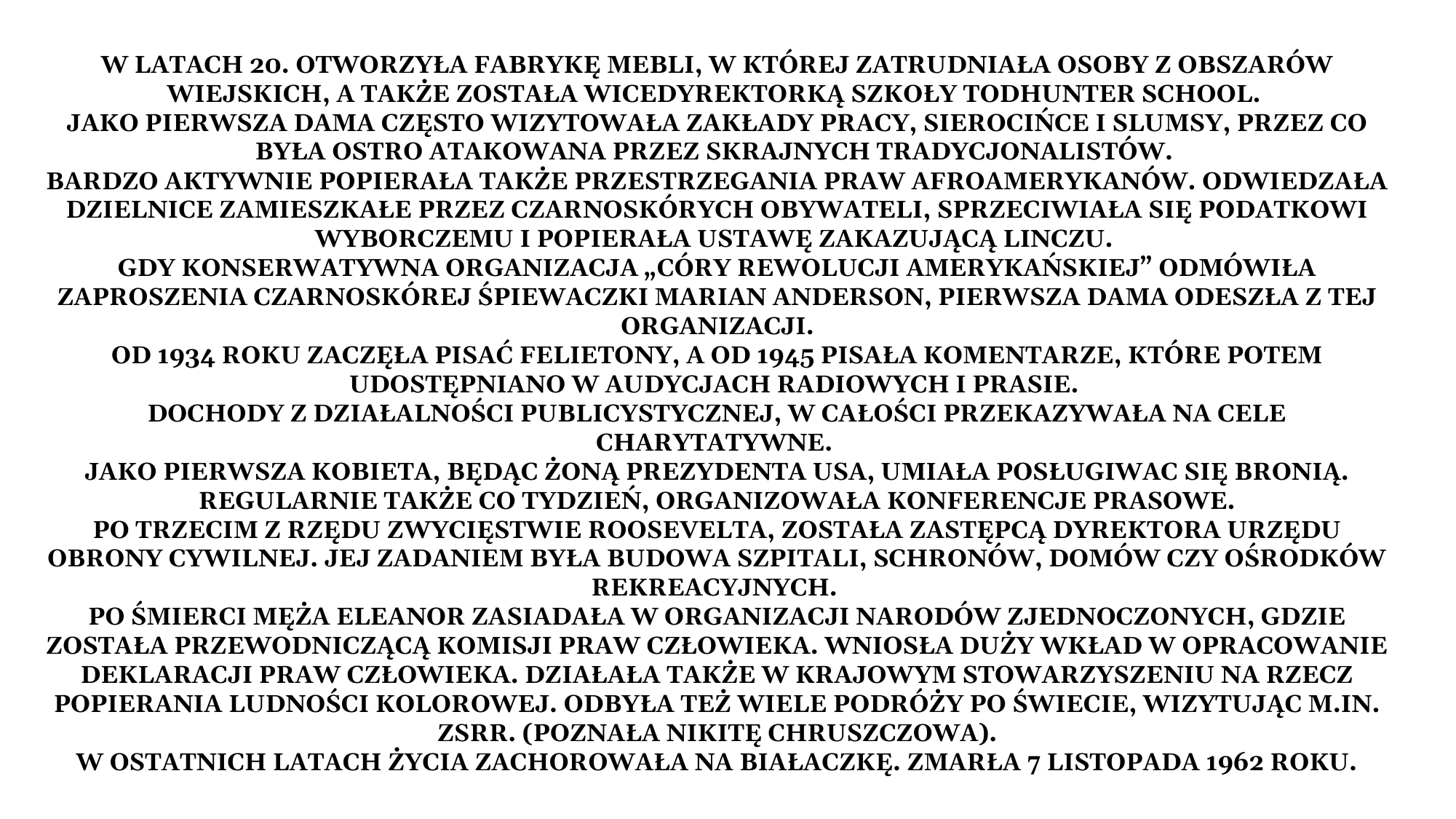

W LATACH 20. OTWORZYŁA FABRYKĘ MEBLI, W KTÓREJ ZATRUDNIAŁA OSOBY Z OBSZARÓW WIEJSKICH, A TAKŻE ZOSTAŁA WICEDYREKTORKĄ SZKOŁY TODHUNTER SCHOOL.
JAKO PIERWSZA DAMA CZĘSTO WIZYTOWAŁA ZAKŁADY PRACY, SIEROCIŃCE I SLUMSY, PRZEZ CO BYŁA OSTRO ATAKOWANA PRZEZ SKRAJNYCH TRADYCJONALISTÓW.
BARDZO AKTYWNIE POPIERAŁA TAKŻE PRZESTRZEGANIA PRAW AFROAMERYKANÓW. ODWIEDZAŁA DZIELNICE ZAMIESZKAŁE PRZEZ CZARNOSKÓRYCH OBYWATELI, SPRZECIWIAŁA SIĘ PODATKOWI WYBORCZEMU I POPIERAŁA USTAWĘ ZAKAZUJĄCĄ LINCZU.
GDY KONSERWATYWNA ORGANIZACJA „CÓRY REWOLUCJI AMERYKAŃSKIEJ” ODMÓWIŁA ZAPROSZENIA CZARNOSKÓREJ ŚPIEWACZKI MARIAN ANDERSON, PIERWSZA DAMA ODESZŁA Z TEJ ORGANIZACJI.
OD 1934 ROKU ZACZĘŁA PISAĆ FELIETONY, A OD 1945 PISAŁA KOMENTARZE, KTÓRE POTEM UDOSTĘPNIANO W AUDYCJACH RADIOWYCH I PRASIE.
DOCHODY Z DZIAŁALNOŚCI PUBLICYSTYCZNEJ, W CAŁOŚCI PRZEKAZYWAŁA NA CELE CHARYTATYWNE.
JAKO PIERWSZA KOBIETA, BĘDĄC ŻONĄ PREZYDENTA USA, UMIAŁA POSŁUGIWAC SIĘ BRONIĄ. REGULARNIE TAKŻE CO TYDZIEŃ, ORGANIZOWAŁA KONFERENCJE PRASOWE.
PO TRZECIM Z RZĘDU ZWYCIĘSTWIE ROOSEVELTA, ZOSTAŁA ZASTĘPCĄ DYREKTORA URZĘDU OBRONY CYWILNEJ. JEJ ZADANIEM BYŁA BUDOWA SZPITALI, SCHRONÓW, DOMÓW CZY OŚRODKÓW REKREACYJNYCH.
PO ŚMIERCI MĘŻA ELEANOR ZASIADAŁA W ORGANIZACJI NARODÓW ZJEDNOCZONYCH, GDZIE ZOSTAŁA PRZEWODNICZĄCĄ KOMISJI PRAW CZŁOWIEKA. WNIOSŁA DUŻY WKŁAD W OPRACOWANIE DEKLARACJI PRAW CZŁOWIEKA. DZIAŁAŁA TAKŻE W KRAJOWYM STOWARZYSZENIU NA RZECZ POPIERANIA LUDNOŚCI KOLOROWEJ. ODBYŁA TEŻ WIELE PODRÓŻY PO ŚWIECIE, WIZYTUJĄC M.IN. ZSRR. (POZNAŁA NIKITĘ CHRUSZCZOWA).
W OSTATNICH LATACH ŻYCIA ZACHOROWAŁA NA BIAŁACZKĘ. ZMARŁA 7 LISTOPADA 1962 ROKU.